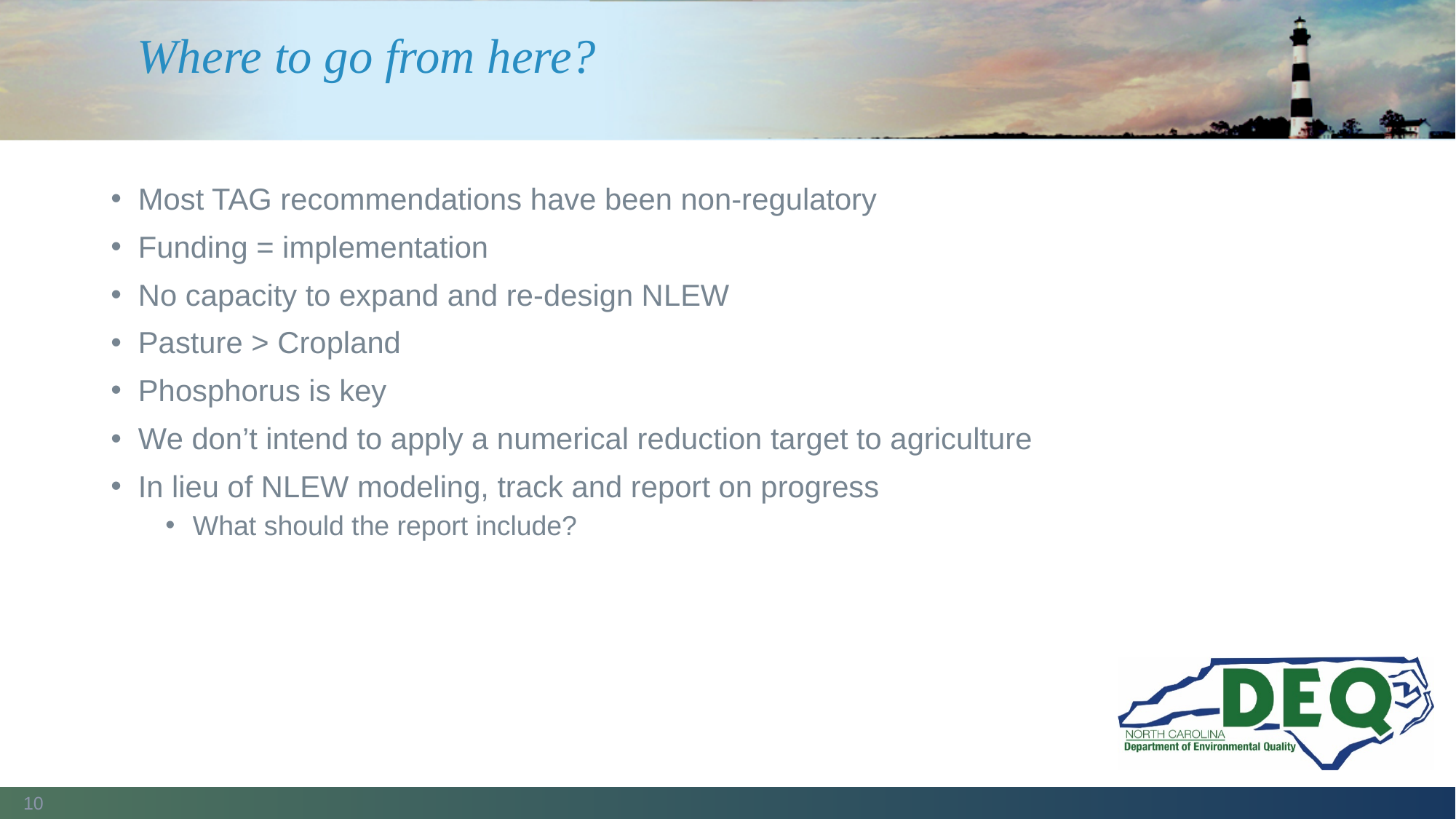

# Where to go from here?

Most TAG recommendations have been non-regulatory
Funding = implementation
No capacity to expand and re-design NLEW
Pasture > Cropland
Phosphorus is key
We don’t intend to apply a numerical reduction target to agriculture
In lieu of NLEW modeling, track and report on progress
What should the report include?
10